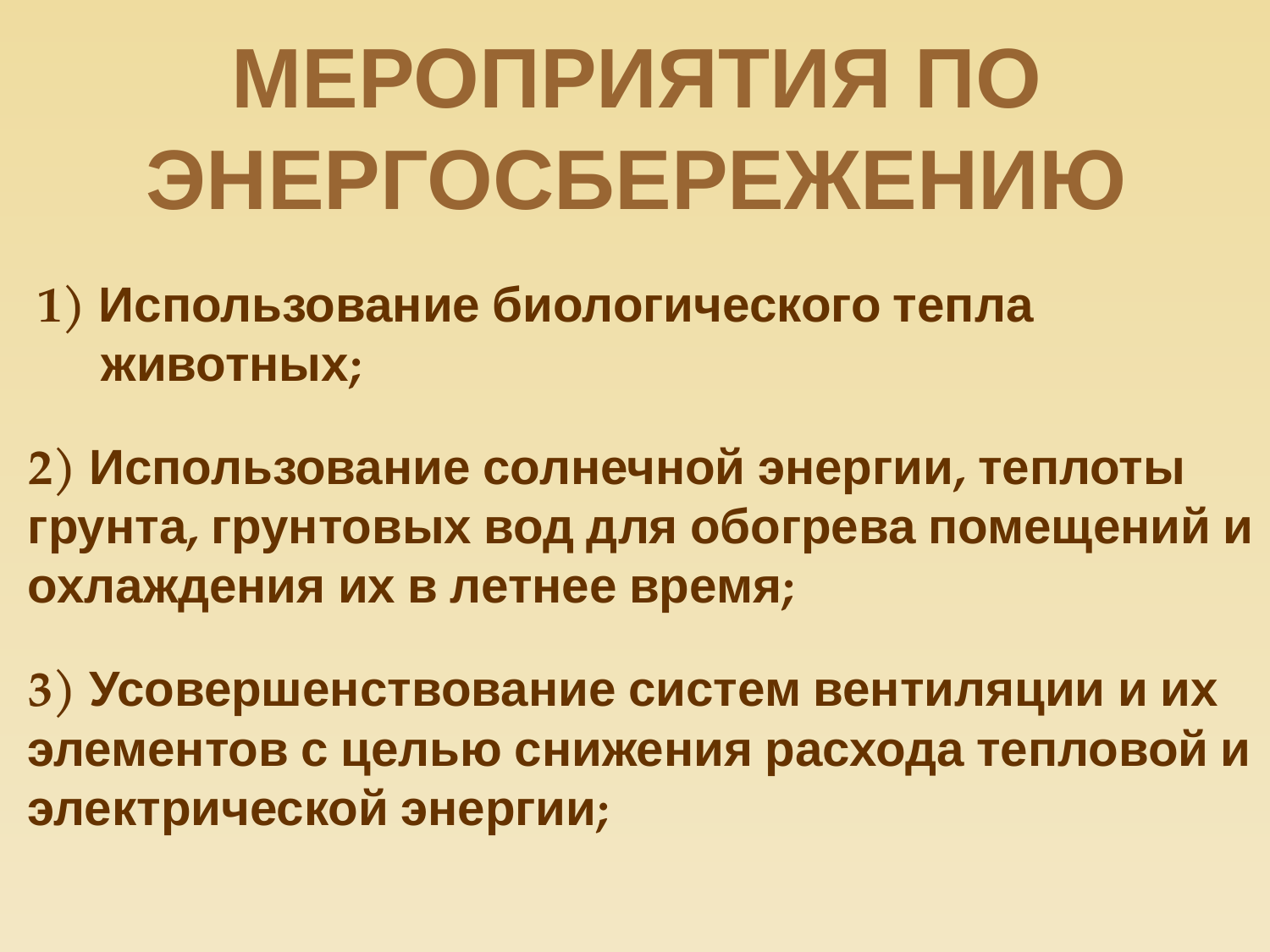

# МЕРОПРИЯТИЯ ПО ЭНЕРГОСБЕРЕЖЕНИЮ
1) Использование биологического тепла животных;

2) Использование солнечной энергии, теплоты грунта, грунтовых вод для обогрева помещений и охлаждения их в летнее время;

3) Усовершенствование систем вентиляции и их элементов с целью снижения расхода тепловой и электрической энергии;